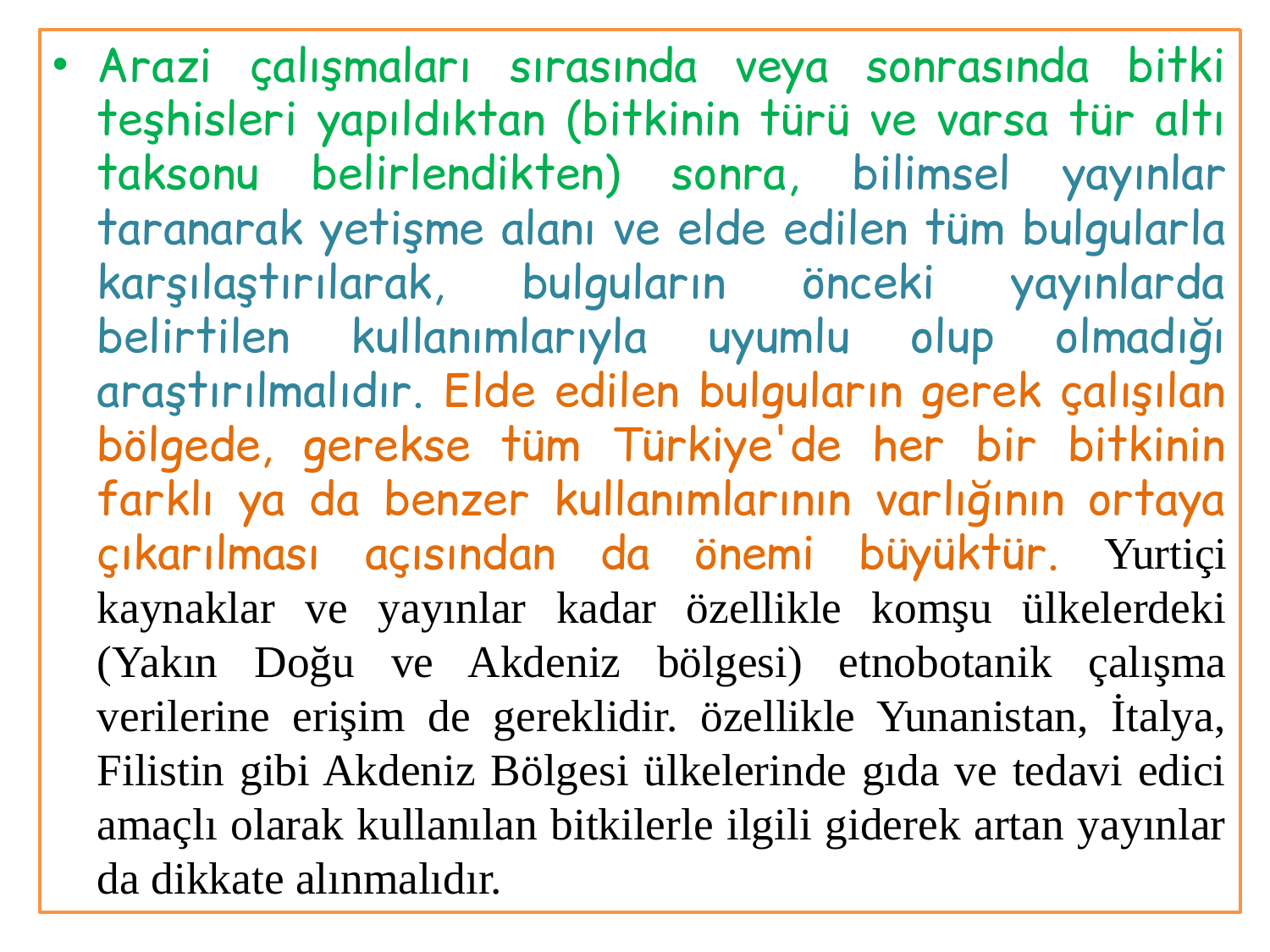

Arazi çalışmaları sırasında veya sonrasında bitki teşhisleri yapıldıktan (bitkinin türü ve varsa tür altı taksonu belirlendikten) sonra, bilimsel yayınlar taranarak yetişme alanı ve elde edilen tüm bulgularla karşılaştırılarak, bulguların önceki yayınlarda belirtilen kullanımlarıyla uyumlu olup olmadığı araştırılmalıdır. Elde edilen bulguların gerek çalışılan bölgede, gerekse tüm Türkiye'de her bir bitkinin farklı ya da benzer kullanımlarının varlığının ortaya çıkarılması açısından da önemi büyüktür. Yurtiçi kaynaklar ve yayınlar kadar özellikle komşu ülkelerdeki (Yakın Doğu ve Akdeniz bölgesi) etnobotanik çalışma verilerine erişim de gereklidir. özellikle Yunanistan, İtalya, Filistin gibi Akdeniz Bölgesi ülkelerinde gıda ve tedavi edici amaçlı olarak kullanılan bitkilerle ilgili giderek artan yayınlar da dikkate alınmalıdır.